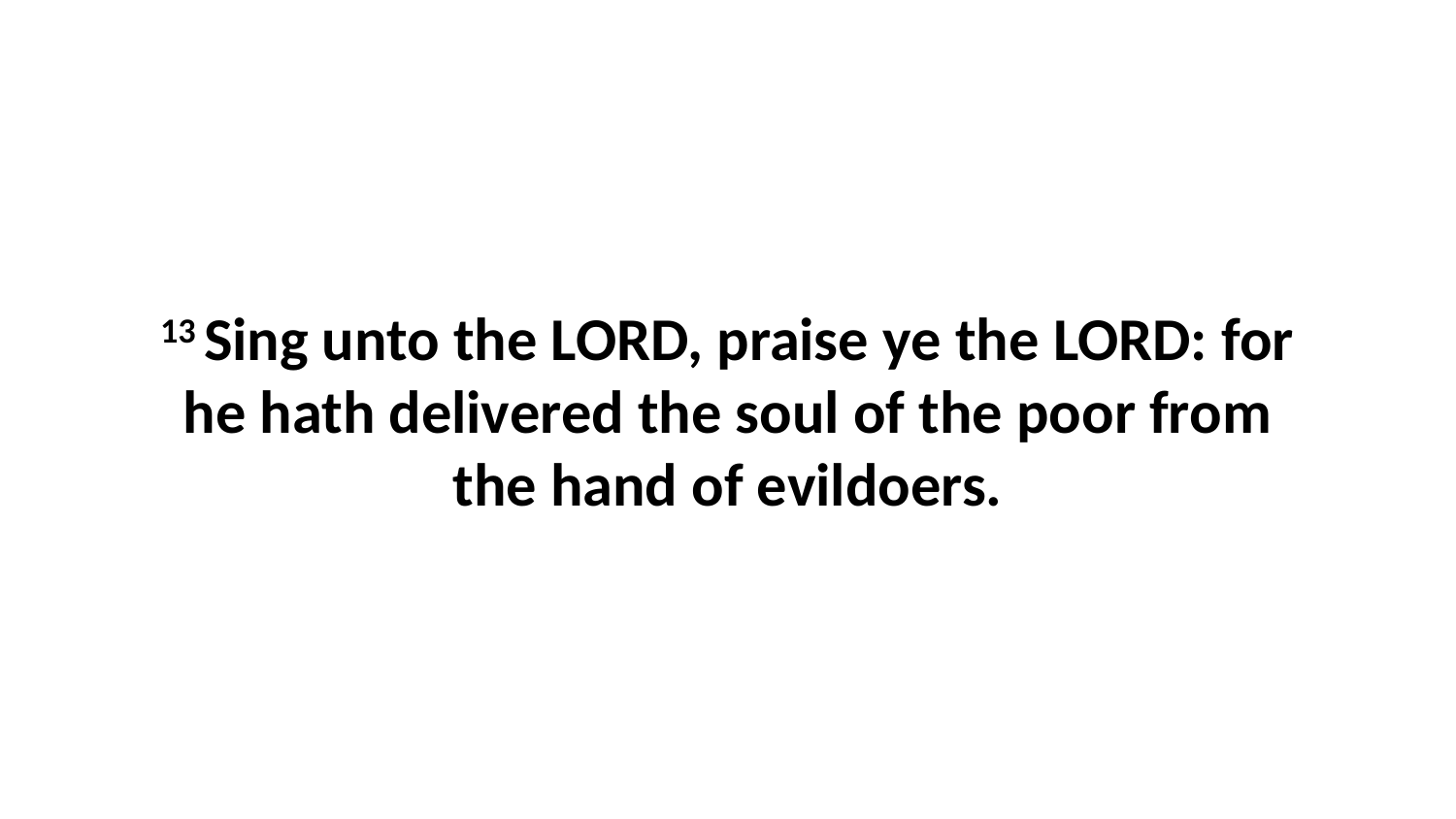

13 Sing unto the LORD, praise ye the LORD: for he hath delivered the soul of the poor from the hand of evildoers.